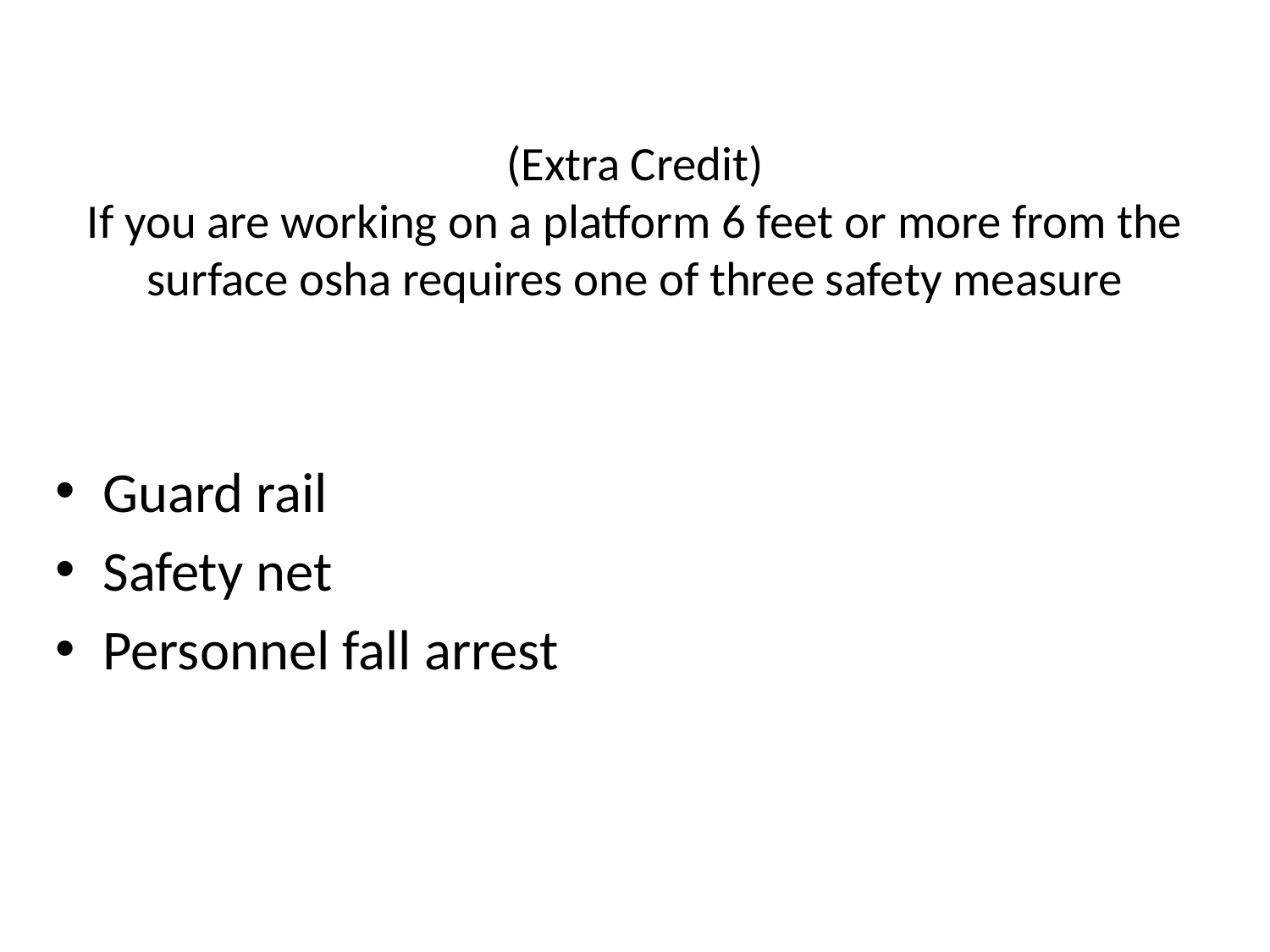

# (Extra Credit) If you are working on a platform 6 feet or more from the surface osha requires one of three safety measure
Guard rail
Safety net
Personnel fall arrest